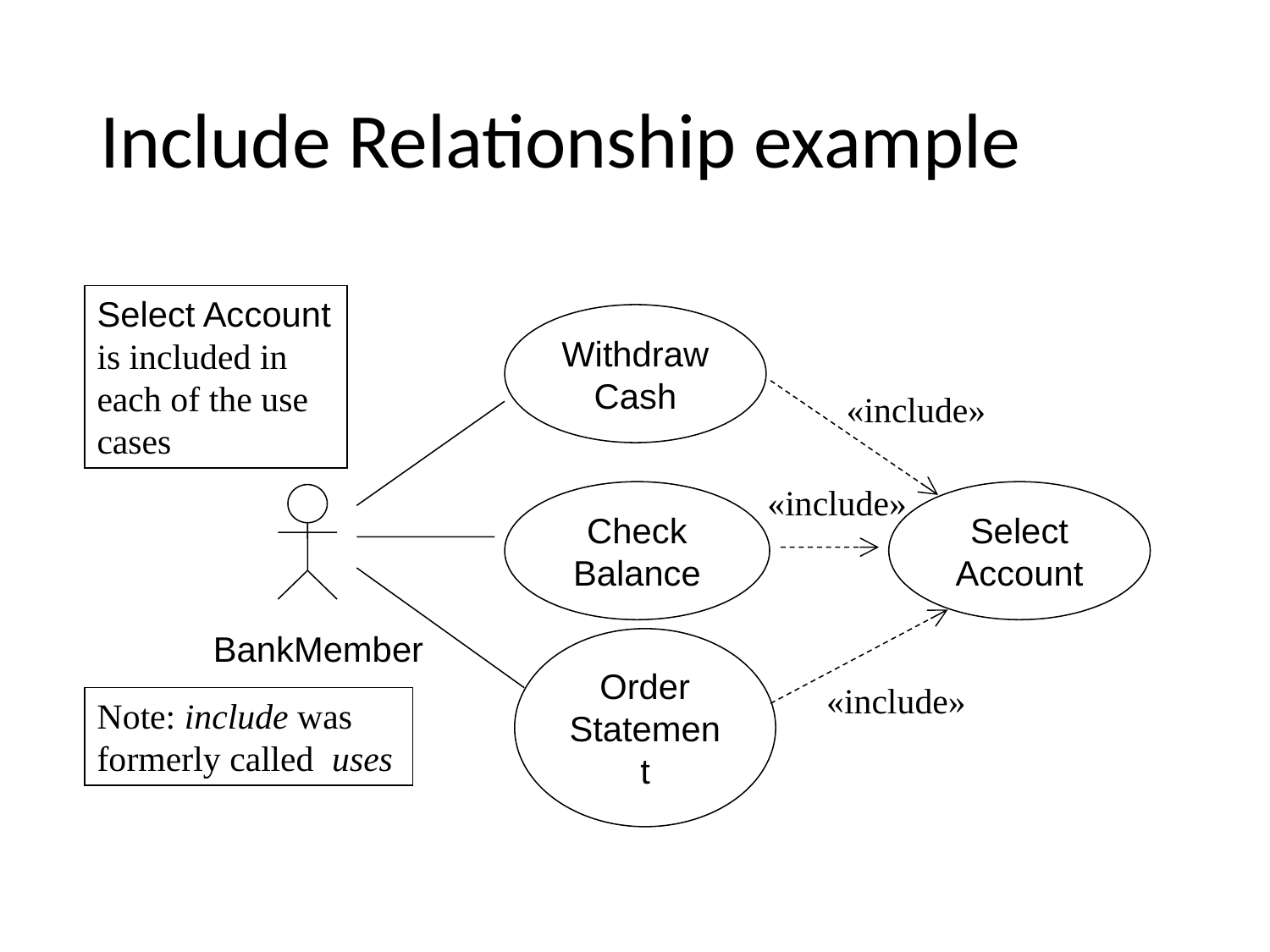

# Include Relationship example
Select Account is included in each of the use cases
Withdraw
Cash

«include»

«include»
Check
Balance
Select Account

BankMember
Order Statement
«include»
Note: include was formerly called  uses